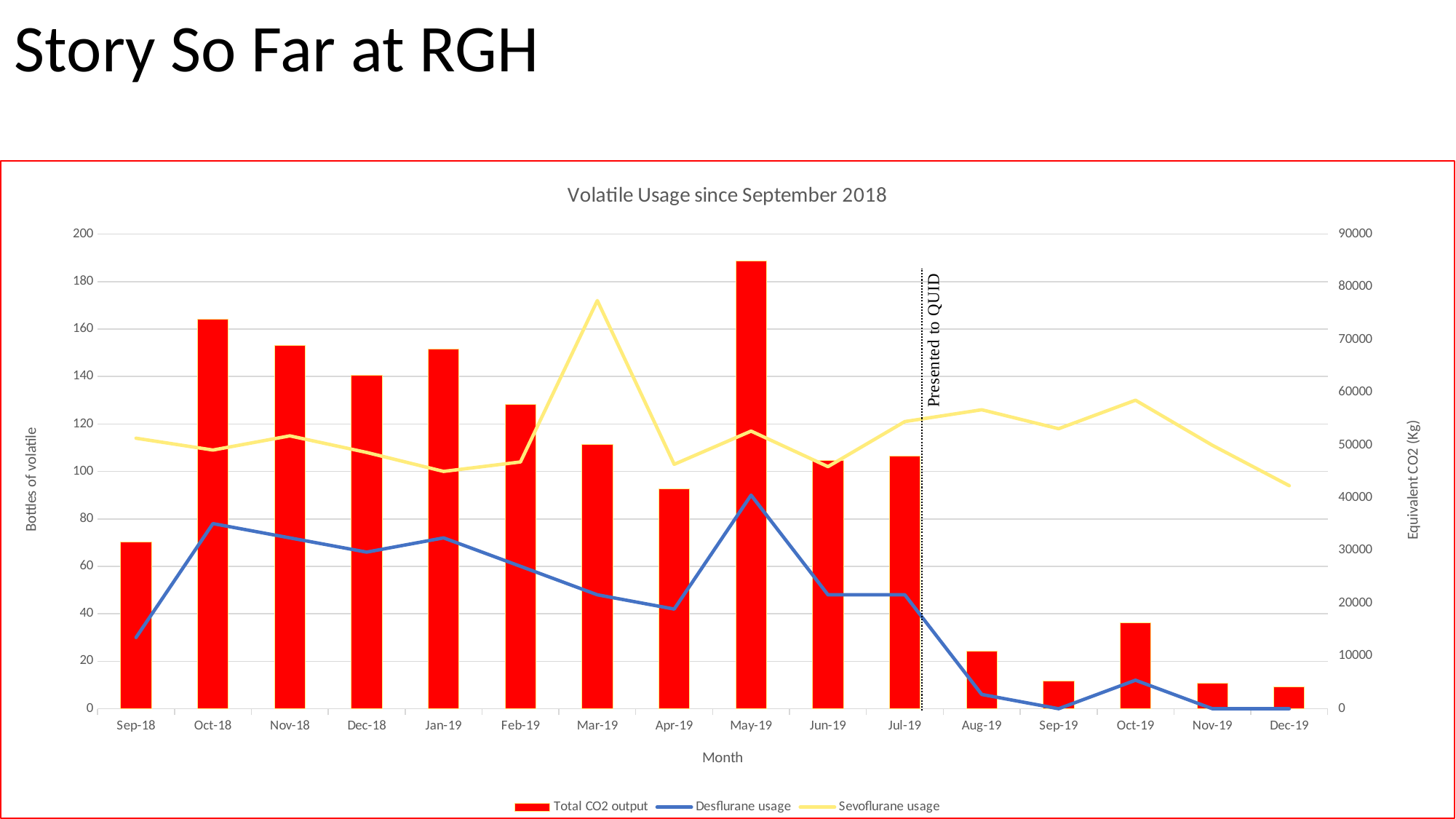

Story So Far at RGH

### Chart: Volatile Usage since September 2018

| Category |  |  |  |
|---|---|---|---|